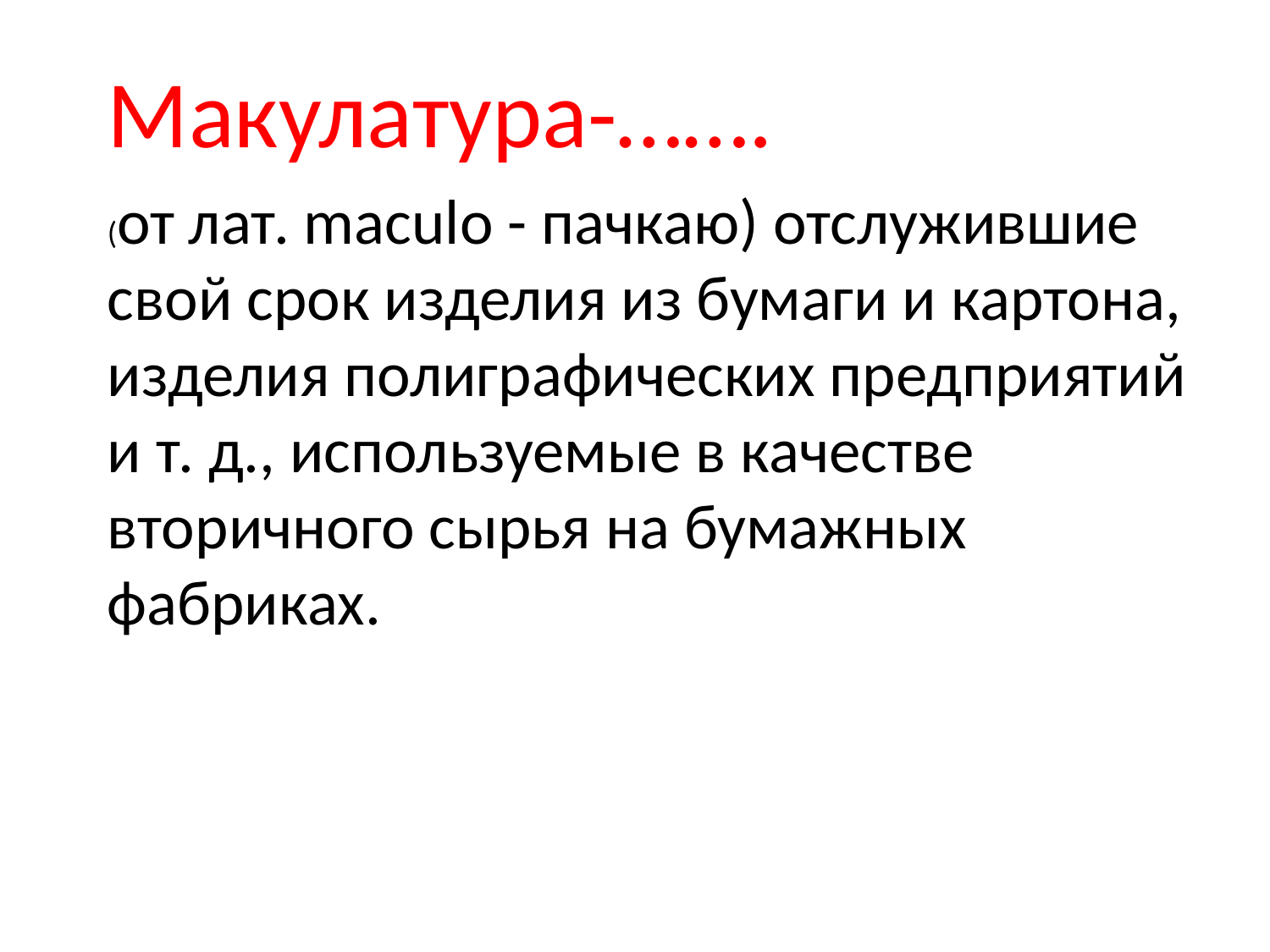

Макулатура-…….
(от лат. maculo - пачкаю) отслужившие свой срок изделия из бумаги и картона, изделия полиграфических предприятий и т. д., используемые в качестве вторичного сырья на бумажных фабриках.